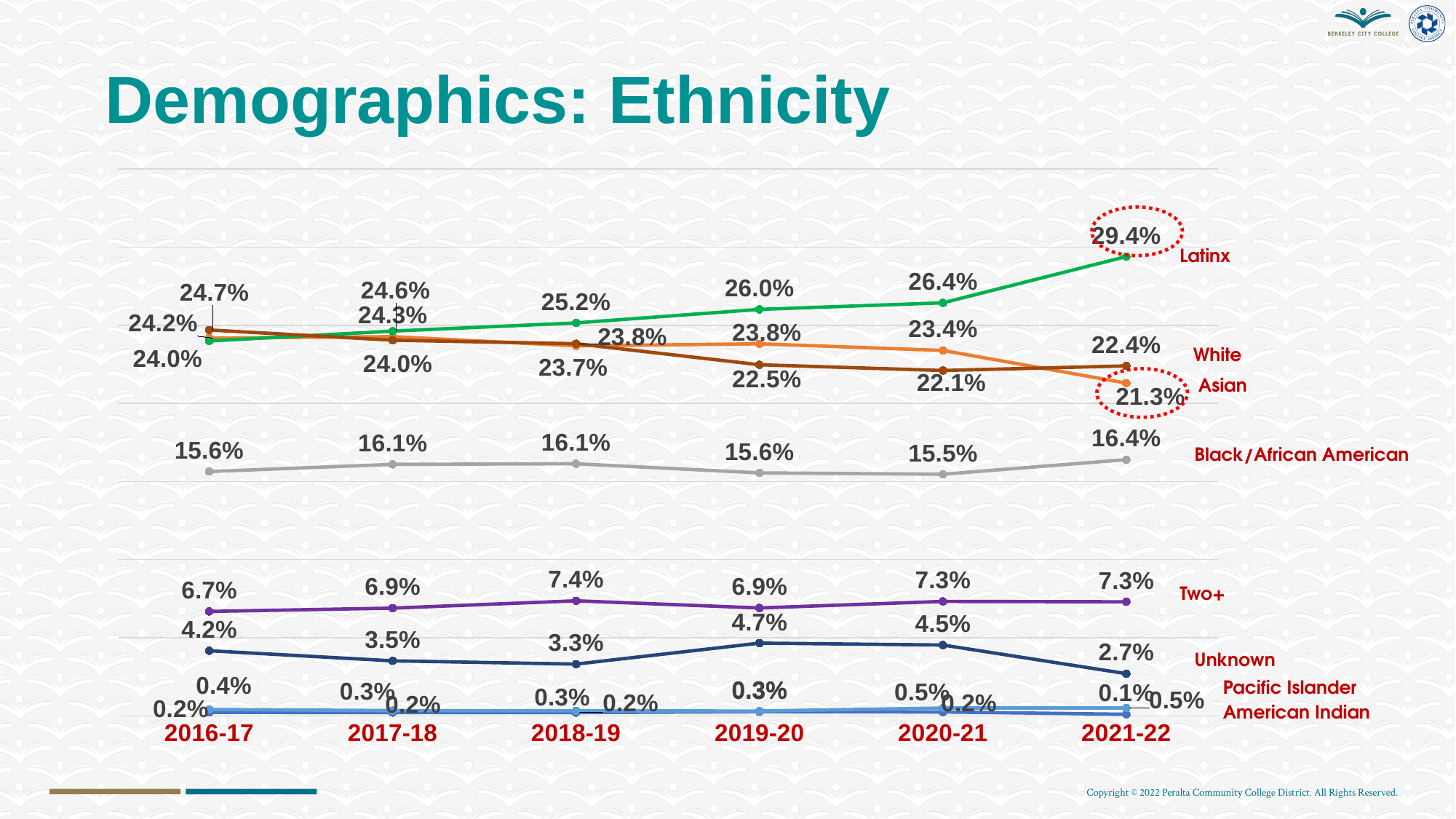

Demographics: Ethnicity

### Chart

| Category | American Indian | Asian | Black/African American | Latinx | Pacific Islander | Two or More | Unknown | White |
|---|---|---|---|---|---|---|---|---|
| 2016-17 | 0.0022024565861922915 | 0.24184667513765354 | 0.15637441761965268 | 0.23998305802626005 | 0.004066073697585769 | 0.06683608640406608 | 0.04167725540025413 | 0.24701397712833545 |
| 2017-18 | 0.0020759449874578322 | 0.2427125681169449 | 0.16097223423579274 | 0.24625897413718537 | 0.0033734106046189776 | 0.06893867312516218 | 0.035204567078972404 | 0.2404636277138656 |
| 2018-19 | 0.00206983441324694 | 0.23686105111591071 | 0.1613570914326854 | 0.25152987760979123 | 0.0032397408207343412 | 0.0736141108711303 | 0.03311735061195104 | 0.23821094312455005 |
| 2019-20 | 0.0026421282798833818 | 0.23815597667638483 | 0.15552113702623907 | 0.2602040816326531 | 0.003097667638483965 | 0.0690597667638484 | 0.046556122448979595 | 0.2247631195335277 |
| 2020-21 | 0.0024503369213266825 | 0.23391966395379366 | 0.15463376214229457 | 0.26437385140456815 | 0.004988185875557889 | 0.0732475715410869 | 0.045331233044543624 | 0.22105539511682856 |
| 2021-22 | 0.001 | 0.213 | 0.164 | 0.294 | 0.005 | 0.073 | 0.027 | 0.224 |
Latinx
White

Asian
Black/African American
Two+
Unknown
Pacific Islander
American Indian